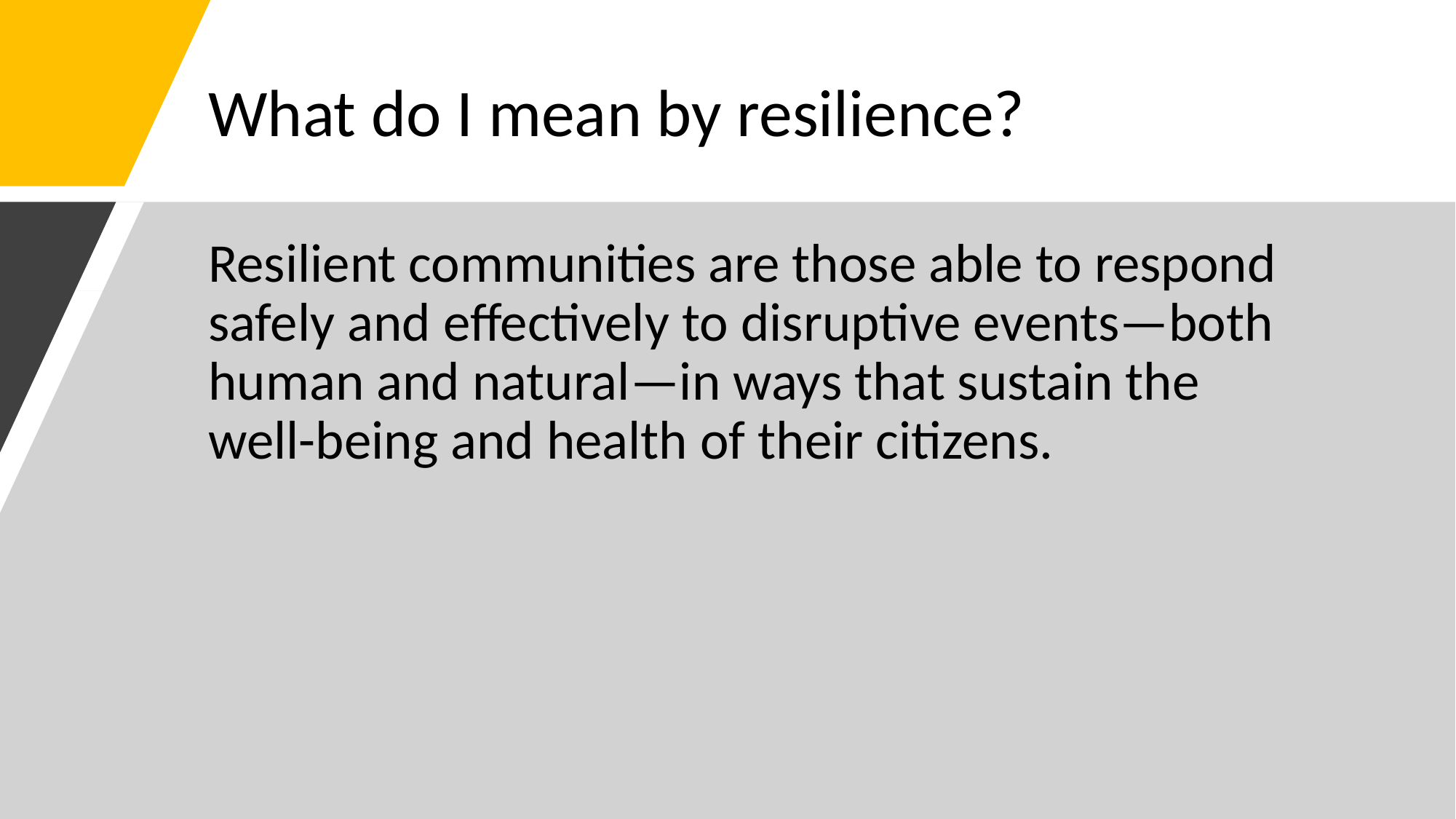

# What do I mean by resilience?

Resilient communities are those able to respond safely and effectively to disruptive events—both human and natural—in ways that sustain the well-being and health of their citizens.